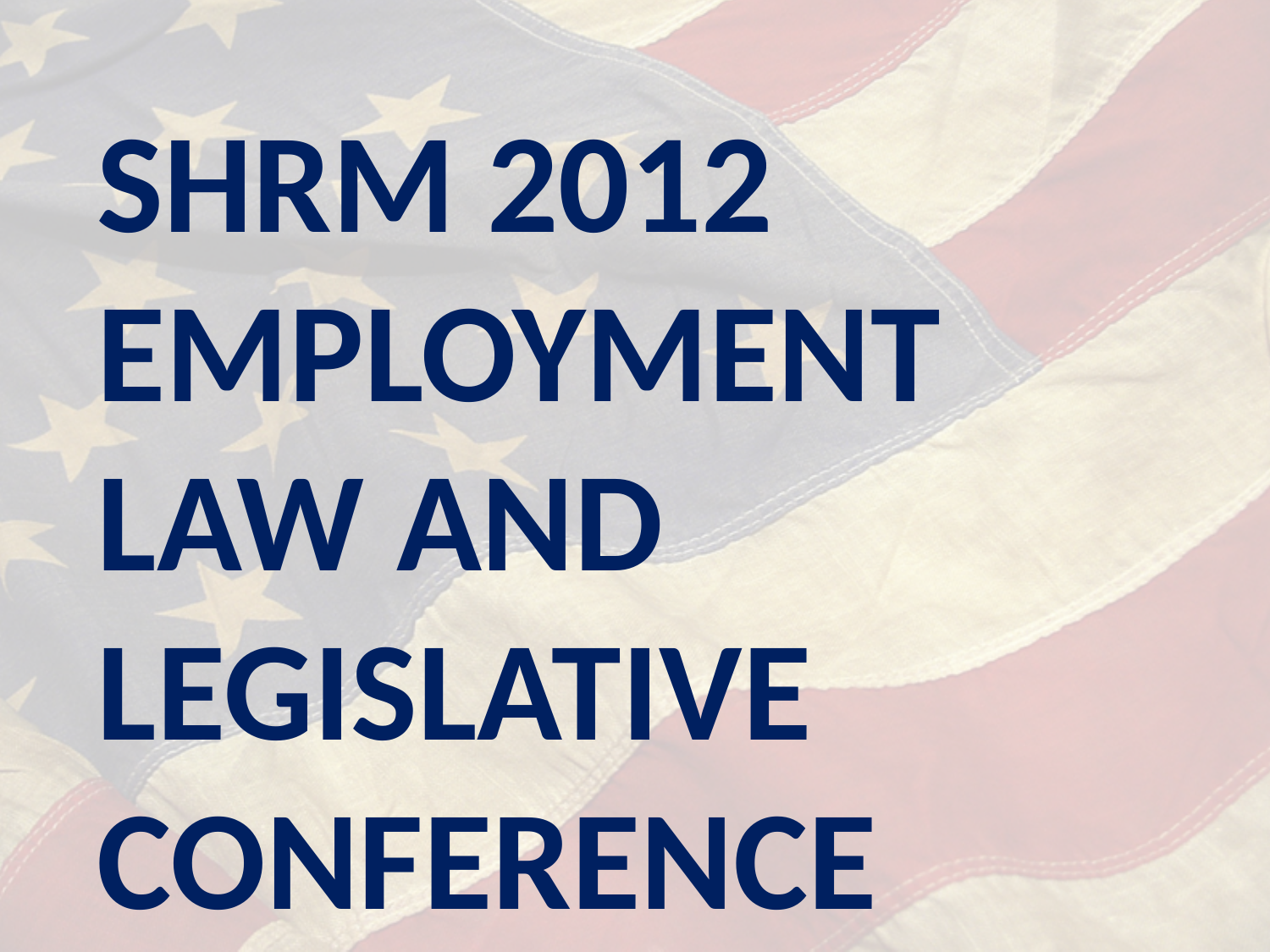

Shrm 2012 employment law and legislative conference